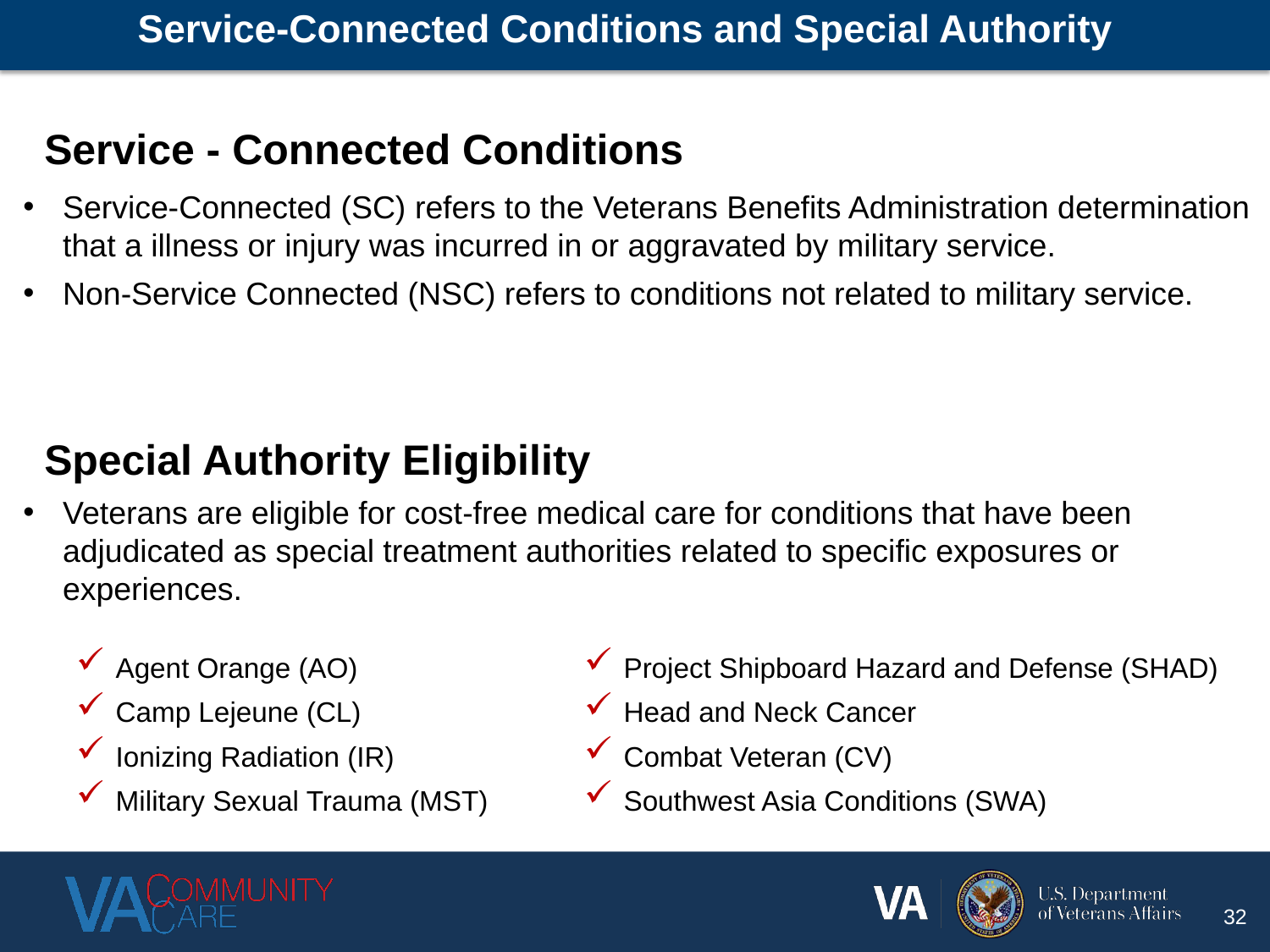

# Service-Connected Conditions and Special Authority
Service - Connected Conditions
Service-Connected (SC) refers to the Veterans Benefits Administration determination that a illness or injury was incurred in or aggravated by military service.
Non-Service Connected (NSC) refers to conditions not related to military service.
Special Authority Eligibility
Veterans are eligible for cost-free medical care for conditions that have been adjudicated as special treatment authorities related to specific exposures or experiences.
Agent Orange (AO)
Camp Lejeune (CL)
Ionizing Radiation (IR)
Military Sexual Trauma (MST)
Project Shipboard Hazard and Defense (SHAD)
Head and Neck Cancer
Combat Veteran (CV)
Southwest Asia Conditions (SWA)
32